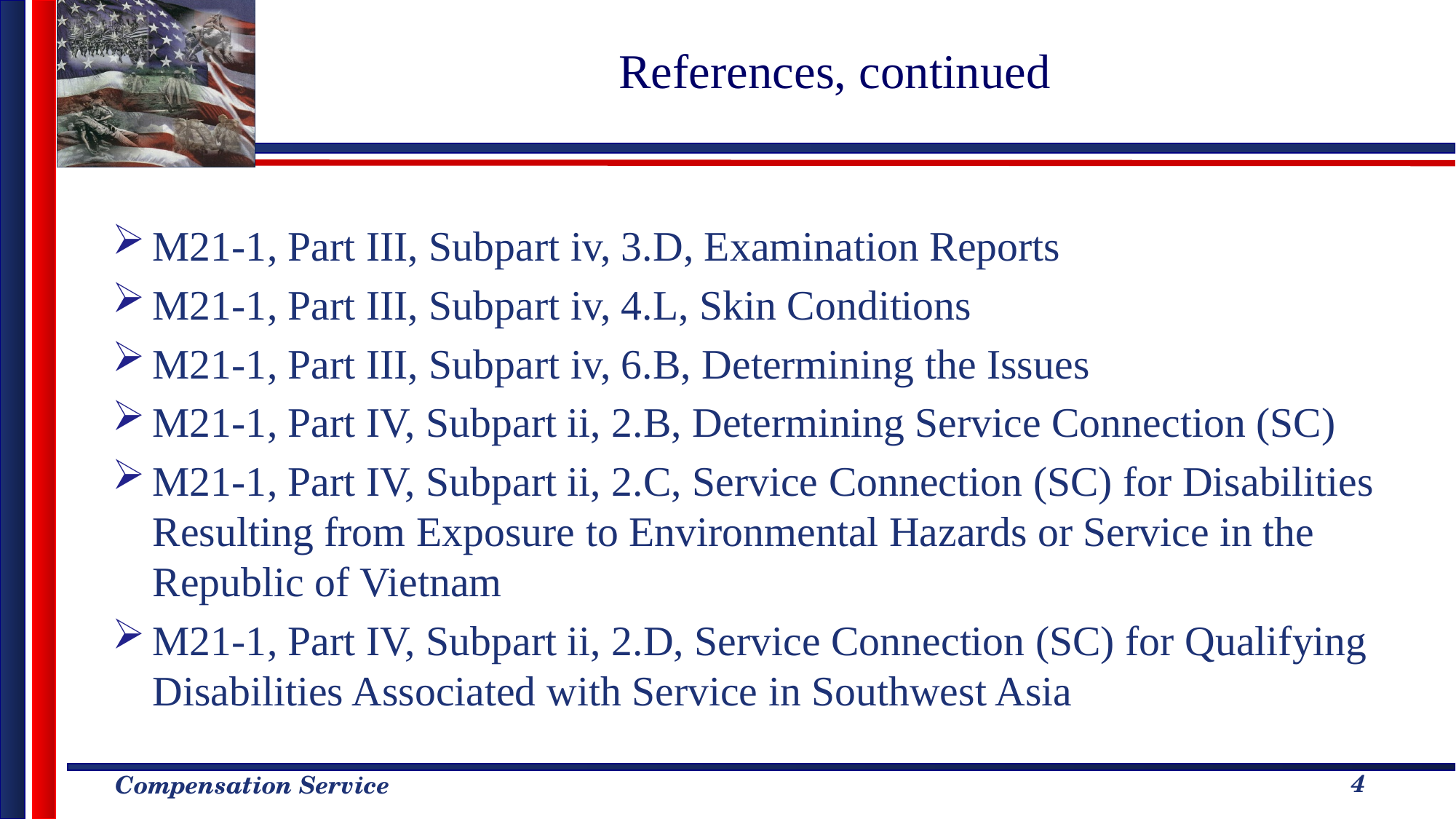

# References, continued
M21-1, Part III, Subpart iv, 3.D, Examination Reports
M21-1, Part III, Subpart iv, 4.L, Skin Conditions
M21-1, Part III, Subpart iv, 6.B, Determining the Issues
M21-1, Part IV, Subpart ii, 2.B, Determining Service Connection (SC)
M21-1, Part IV, Subpart ii, 2.C, Service Connection (SC) for Disabilities Resulting from Exposure to Environmental Hazards or Service in the Republic of Vietnam
M21-1, Part IV, Subpart ii, 2.D, Service Connection (SC) for Qualifying Disabilities Associated with Service in Southwest Asia

4